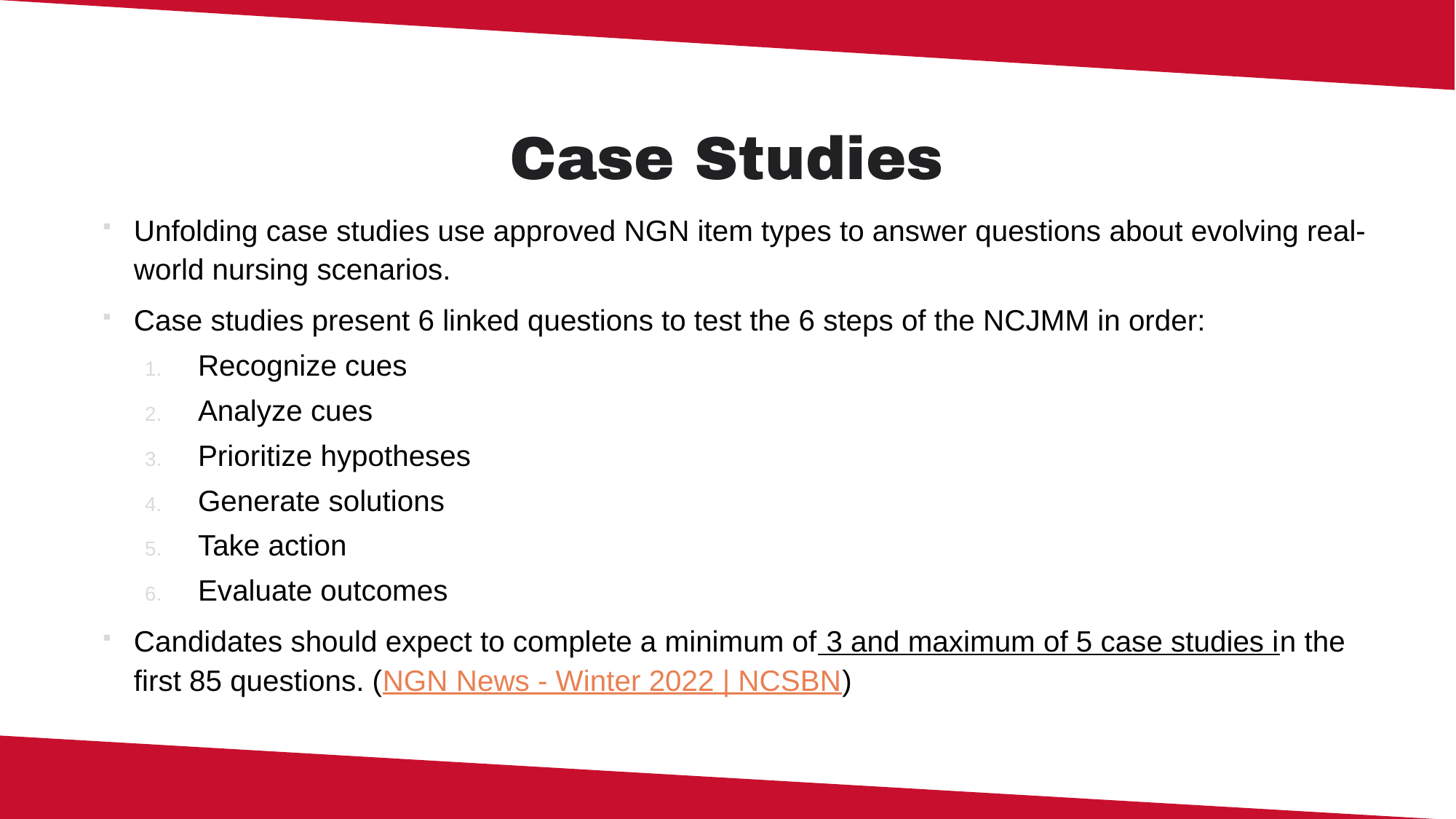

# Case Studies
Unfolding case studies use approved NGN item types to answer questions about evolving real-world nursing scenarios.
Case studies present 6 linked questions to test the 6 steps of the NCJMM in order:
Recognize cues
Analyze cues
Prioritize hypotheses
Generate solutions
Take action
Evaluate outcomes
Candidates should expect to complete a minimum of 3 and maximum of 5 case studies in the first 85 questions. (NGN News - Winter 2022 | NCSBN)